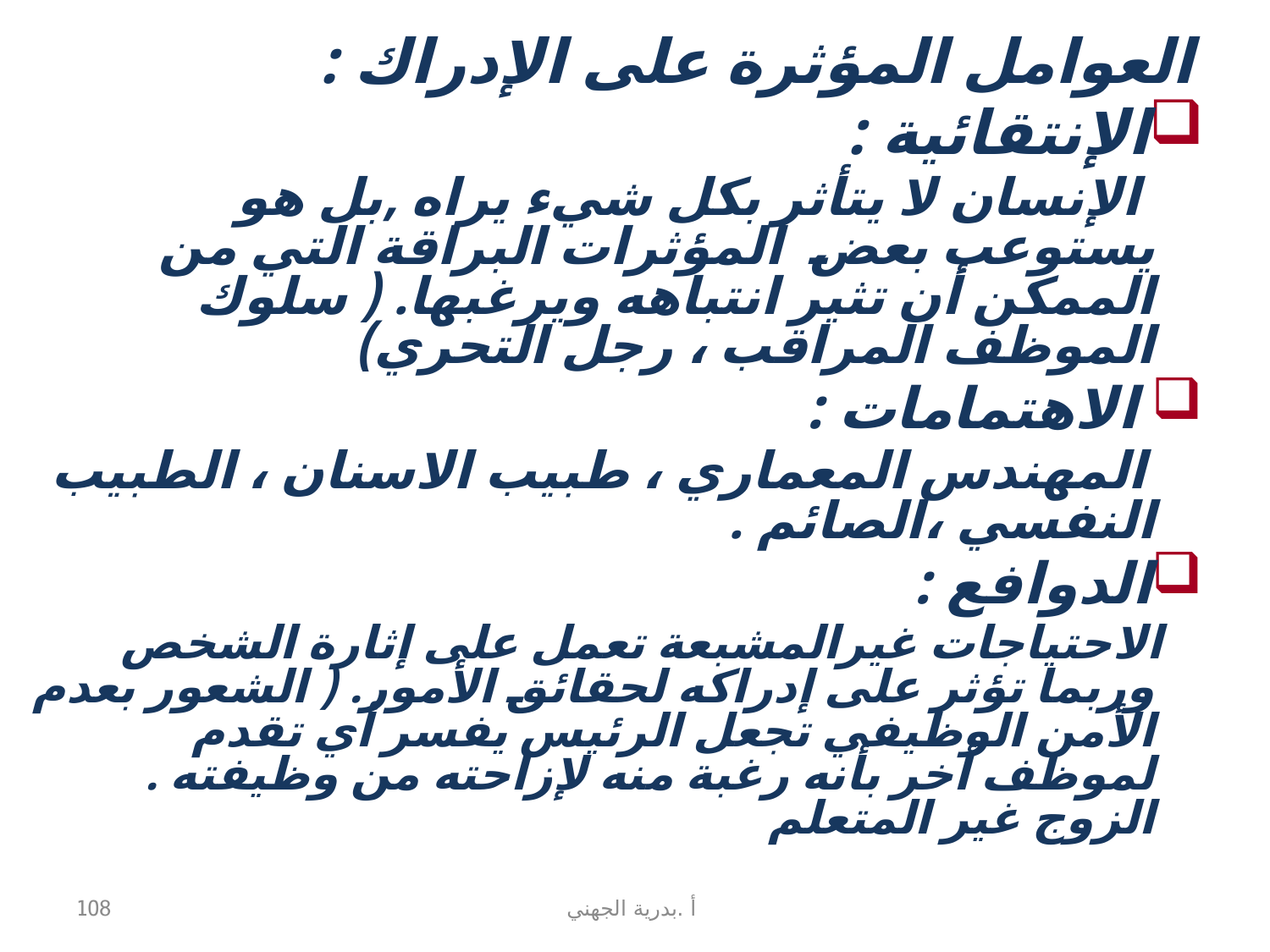

العوامل المؤثرة على الإدراك :
الإنتقائية :
    الإنسان لا يتأثر بكل شيء يراه ,بل هو يستوعب بعض  المؤثرات البراقة التي من الممكن أن تثير انتباهه ويرغبها. ( سلوك الموظف المراقب ، رجل التحري)
 الاهتمامات :
    المهندس المعماري ، طبيب الاسنان ، الطبيب النفسي ،الصائم .
الدوافع :
   الاحتياجات غيرالمشبعة تعمل على إثارة الشخص وربما تؤثر على إدراكه لحقائق الأمور. ( الشعور بعدم الأمن الوظيفي تجعل الرئيس يفسر أي تقدم لموظف أخر بأنه رغبة منه لإزاحته من وظيفته . الزوج غير المتعلم
108
أ .بدرية الجهني